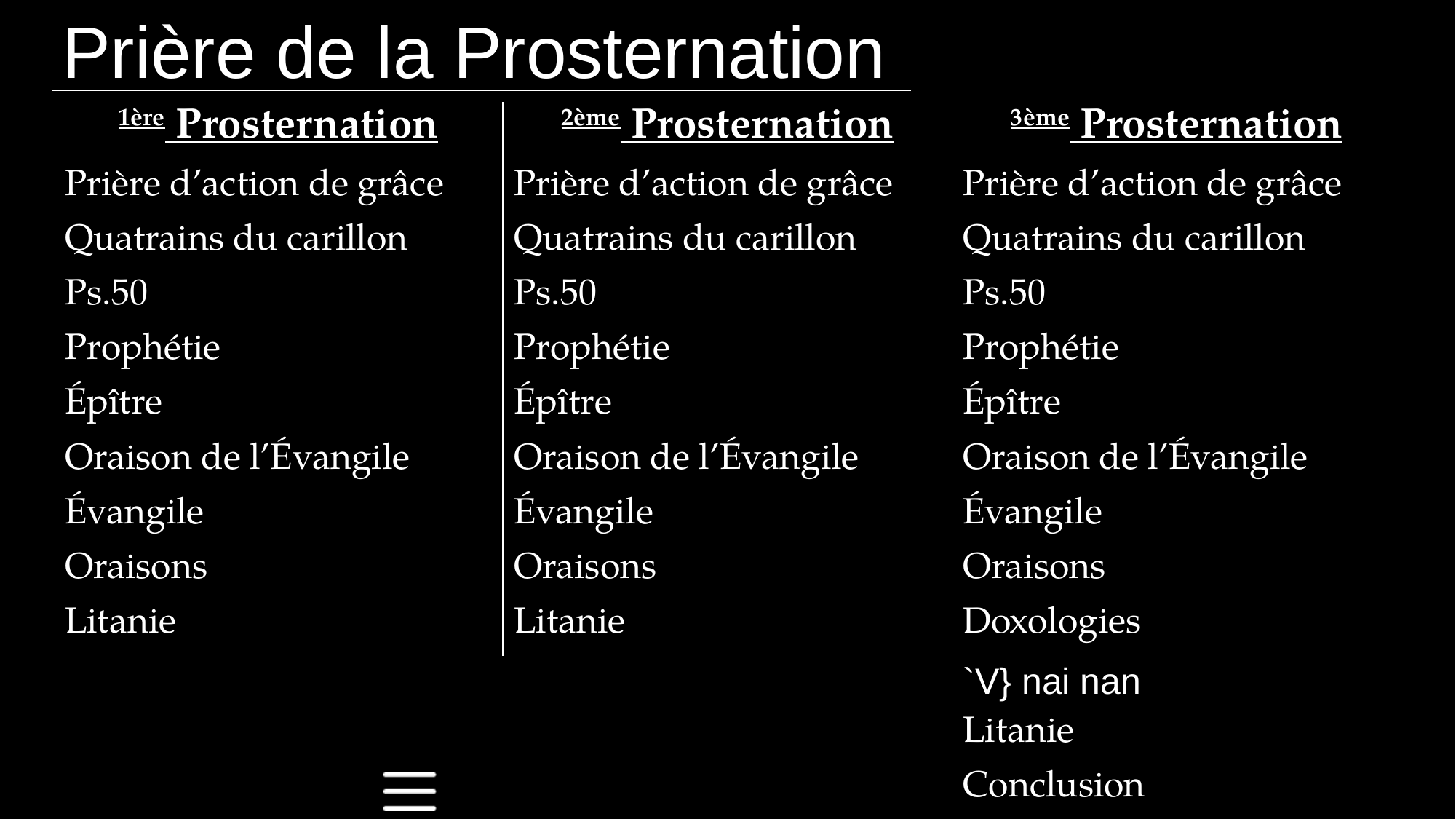

Prière de la Prosternation
| 1ère Prosternation | 2ème Prosternation | 3ème Prosternation |
| --- | --- | --- |
| Prière d’action de grâce | Prière d’action de grâce | Prière d’action de grâce |
| Quatrains du carillon | Quatrains du carillon | Quatrains du carillon |
| Ps.50 | Ps.50 | Ps.50 |
| Prophétie | Prophétie | Prophétie |
| Épître | Épître | Épître |
| Oraison de l’Évangile | Oraison de l’Évangile | Oraison de l’Évangile |
| Évangile | Évangile | Évangile |
| Oraisons | Oraisons | Oraisons |
| Litanie | Litanie | Doxologies |
|  |  | `V} nai nan |
|  |  | Litanie |
|  |  | Conclusion |